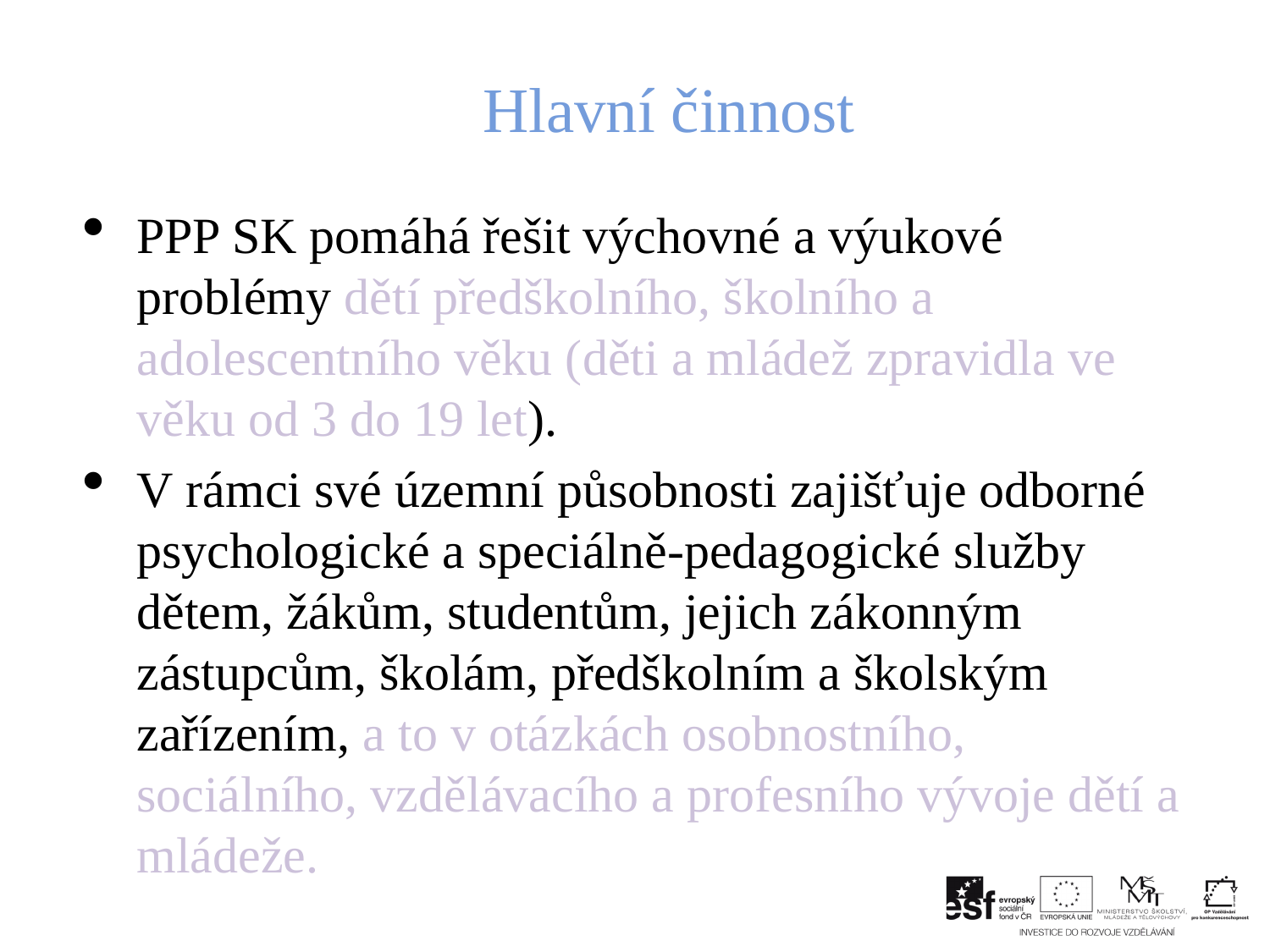

# Hlavní činnost
PPP SK pomáhá řešit výchovné a výukové problémy dětí předškolního, školního a adolescentního věku (děti a mládež zpravidla ve věku od 3 do 19 let).
V rámci své územní působnosti zajišťuje odborné psychologické a speciálně-pedagogické služby dětem, žákům, studentům, jejich zákonným zástupcům, školám, předškolním a školským zařízením, a to v otázkách osobnostního, sociálního, vzdělávacího a profesního vývoje dětí a mládeže.